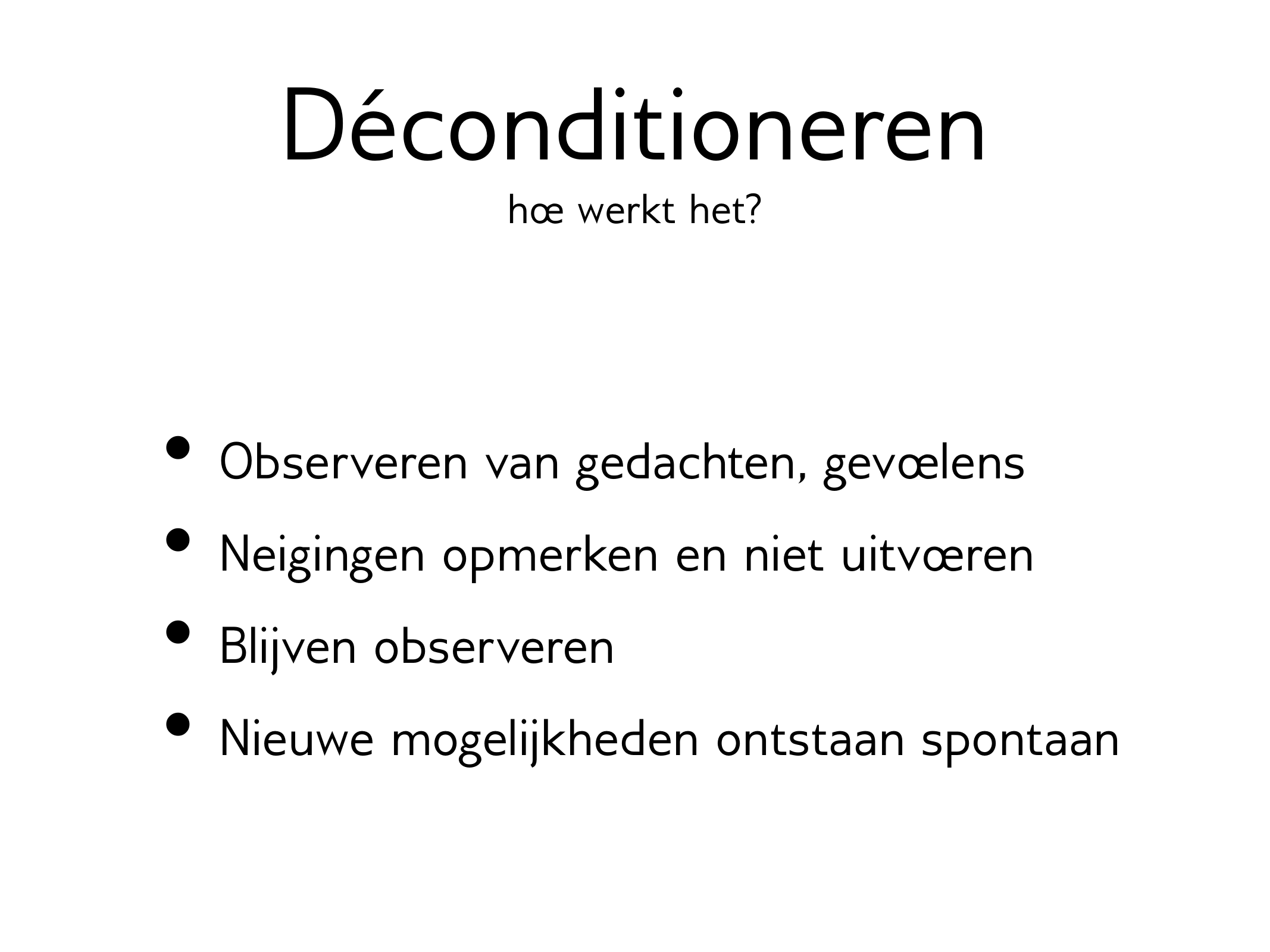

# Déconditioneren hoe werkt het?
Observeren van gedachten, gevoelens
Neigingen opmerken en niet uitvoeren
Blijven observeren
Nieuwe mogelijkheden ontstaan spontaan